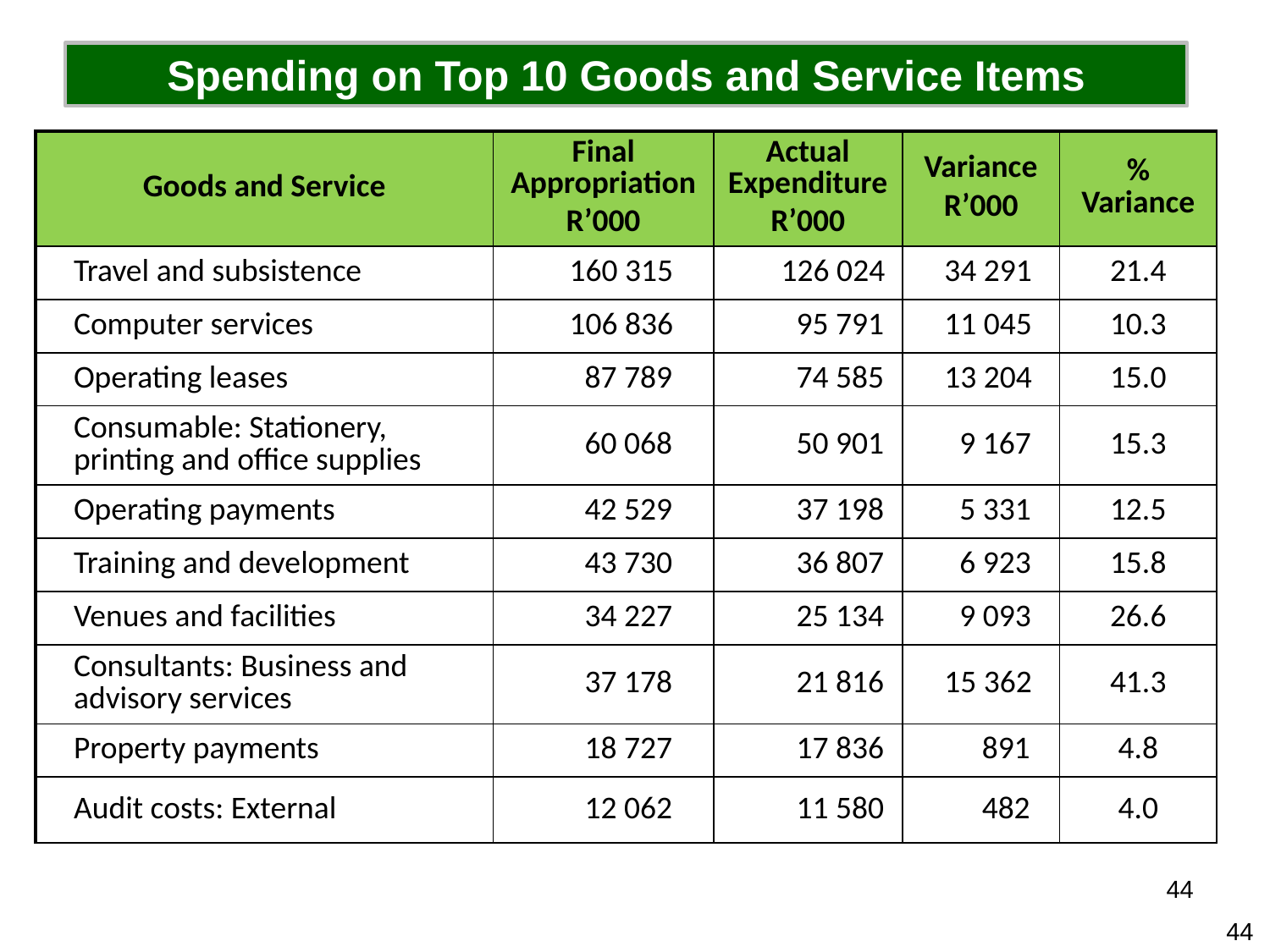

Spending on Top 10 Goods and Service Items
| Goods and Service | Final Appropriation R’000 | Actual Expenditure R’000 | Variance R’000 | % Variance |
| --- | --- | --- | --- | --- |
| Travel and subsistence | 160 315 | 126 024 | 34 291 | 21.4 |
| Computer services | 106 836 | 95 791 | 11 045 | 10.3 |
| Operating leases | 87 789 | 74 585 | 13 204 | 15.0 |
| Consumable: Stationery, printing and office supplies | 60 068 | 50 901 | 9 167 | 15.3 |
| Operating payments | 42 529 | 37 198 | 5 331 | 12.5 |
| Training and development | 43 730 | 36 807 | 6 923 | 15.8 |
| Venues and facilities | 34 227 | 25 134 | 9 093 | 26.6 |
| Consultants: Business and advisory services | 37 178 | 21 816 | 15 362 | 41.3 |
| Property payments | 18 727 | 17 836 | 891 | 4.8 |
| Audit costs: External | 12 062 | 11 580 | 482 | 4.0 |
44
44